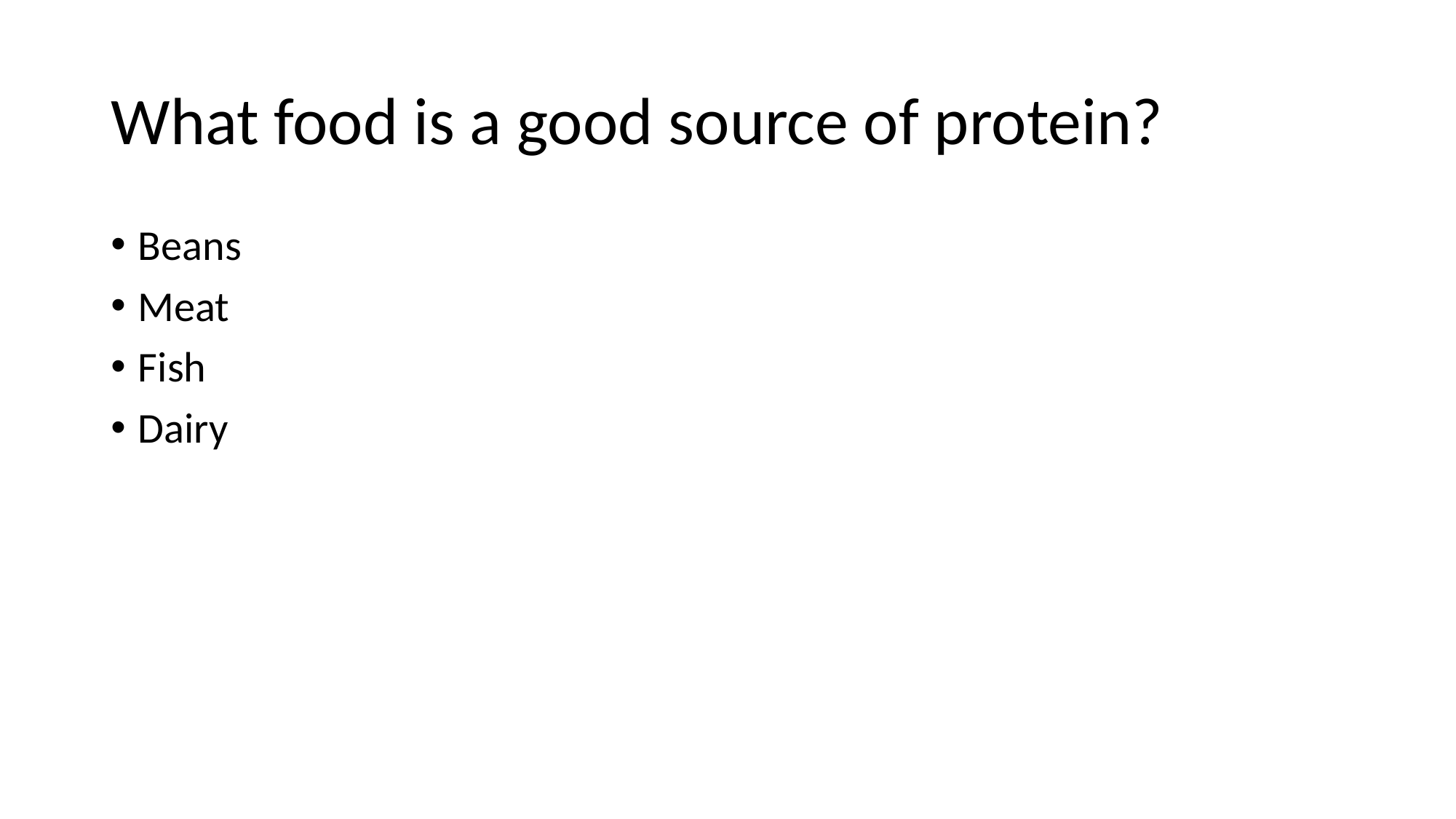

# What food is a good source of protein?
Beans
Meat
Fish
Dairy